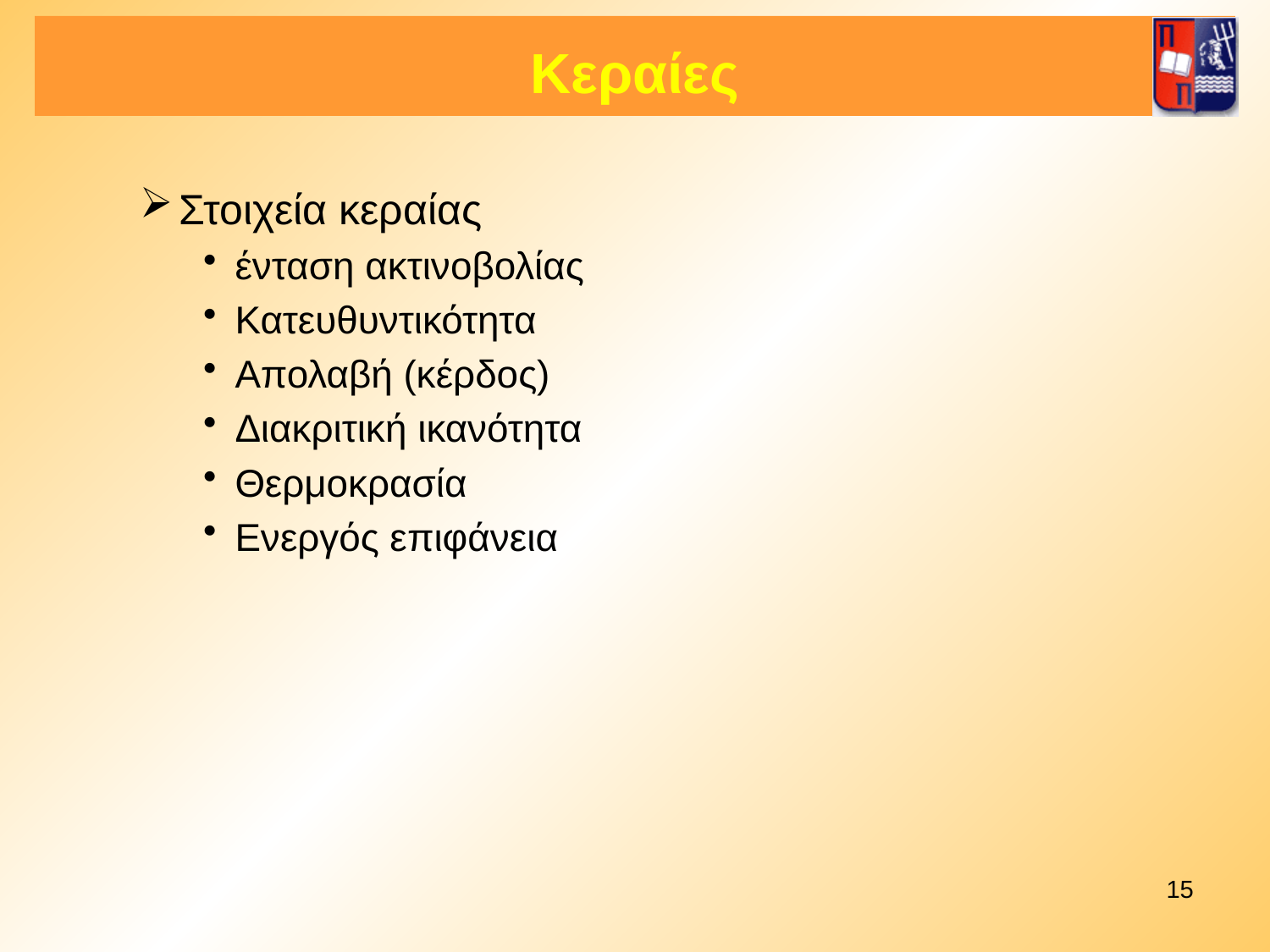

# Κεραίες
Στοιχεία κεραίας
ένταση ακτινοβολίας
Κατευθυντικότητα
Απολαβή (κέρδος)
Διακριτική ικανότητα
Θερμοκρασία
Ενεργός επιφάνεια
15